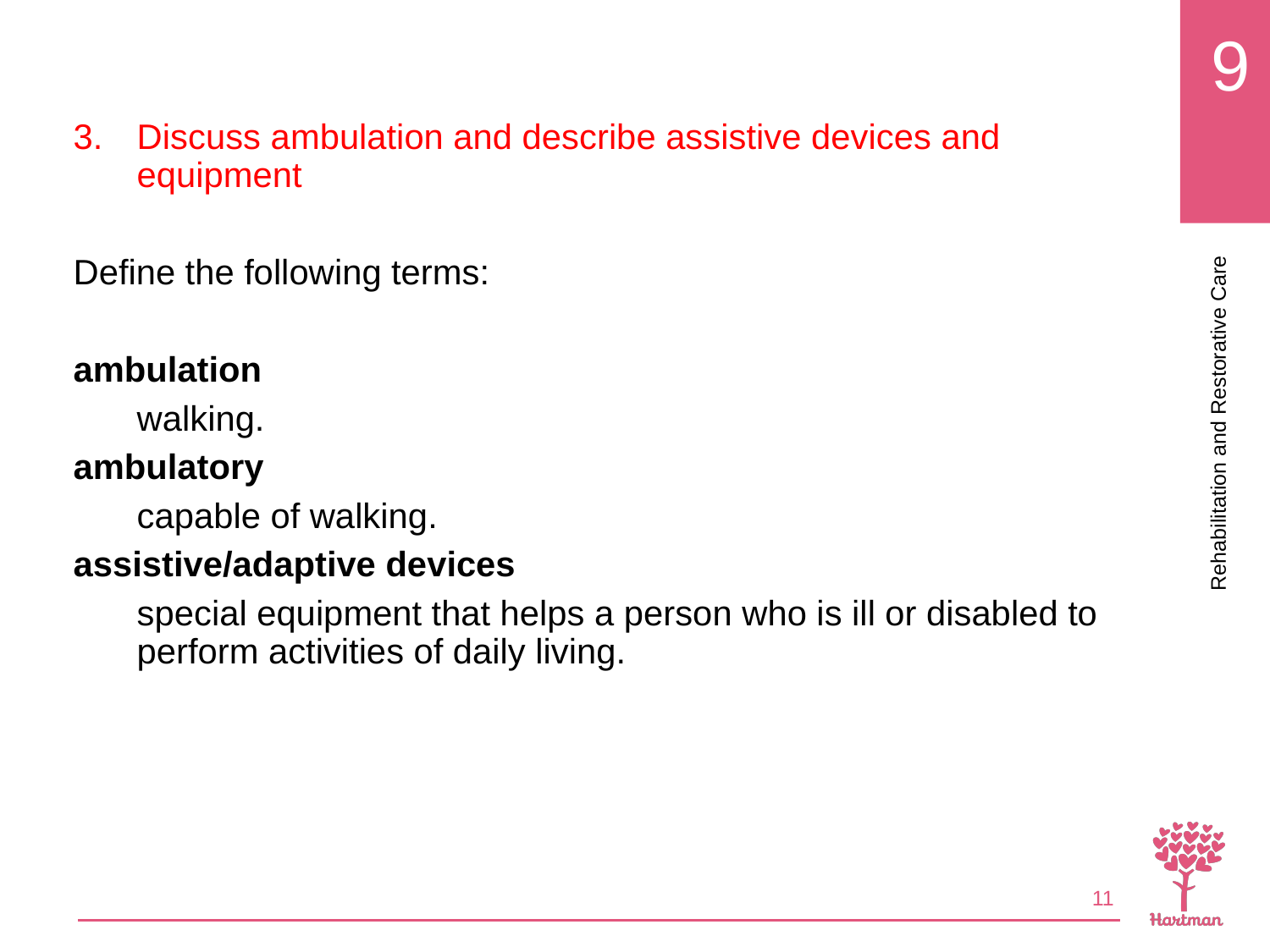

# LO3, key terms 1
Discuss ambulation and describe assistive devices and equipment

Define the following terms:

ambulation
walking.
ambulatory
capable of walking.
assistive/adaptive devices
special equipment that helps a person who is ill or disabled to perform activities of daily living.

11